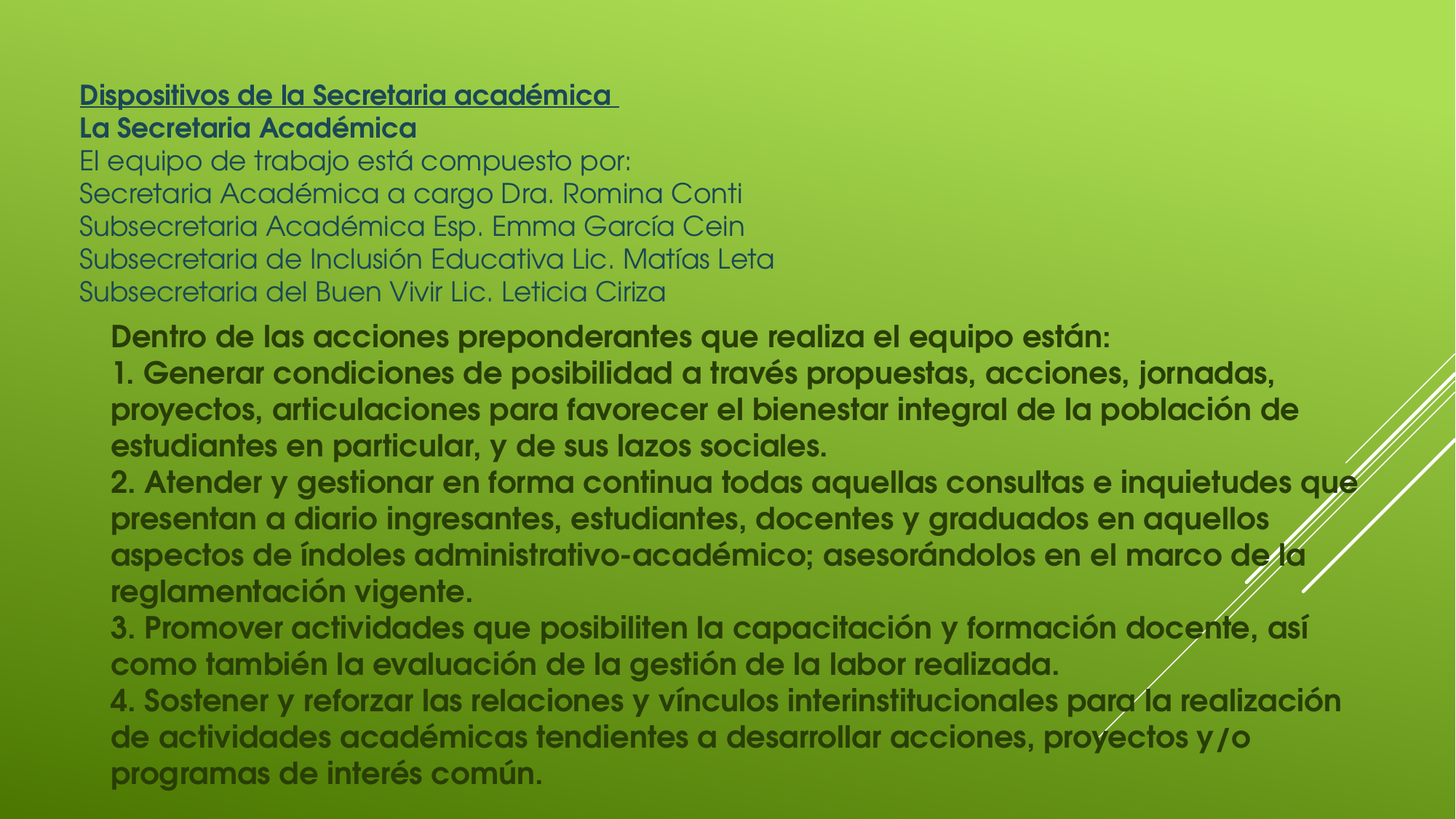

Dispositivos de la Secretaria académica
La Secretaria Académica
El equipo de trabajo está compuesto por:
Secretaria Académica a cargo Dra. Romina Conti
Subsecretaria Académica Esp. Emma García Cein
Subsecretaria de Inclusión Educativa Lic. Matías Leta
Subsecretaria del Buen Vivir Lic. Leticia Ciriza

Dentro de las acciones preponderantes que realiza el equipo están:
1. Generar condiciones de posibilidad a través propuestas, acciones, jornadas, proyectos, articulaciones para favorecer el bienestar integral de la población de estudiantes en particular, y de sus lazos sociales.
2. Atender y gestionar en forma continua todas aquellas consultas e inquietudes que presentan a diario ingresantes, estudiantes, docentes y graduados en aquellos aspectos de índoles administrativo-académico; asesorándolos en el marco de la reglamentación vigente.
3. Promover actividades que posibiliten la capacitación y formación docente, así como también la evaluación de la gestión de la labor realizada.
4. Sostener y reforzar las relaciones y vínculos interinstitucionales para la realización de actividades académicas tendientes a desarrollar acciones, proyectos y/o programas de interés común.